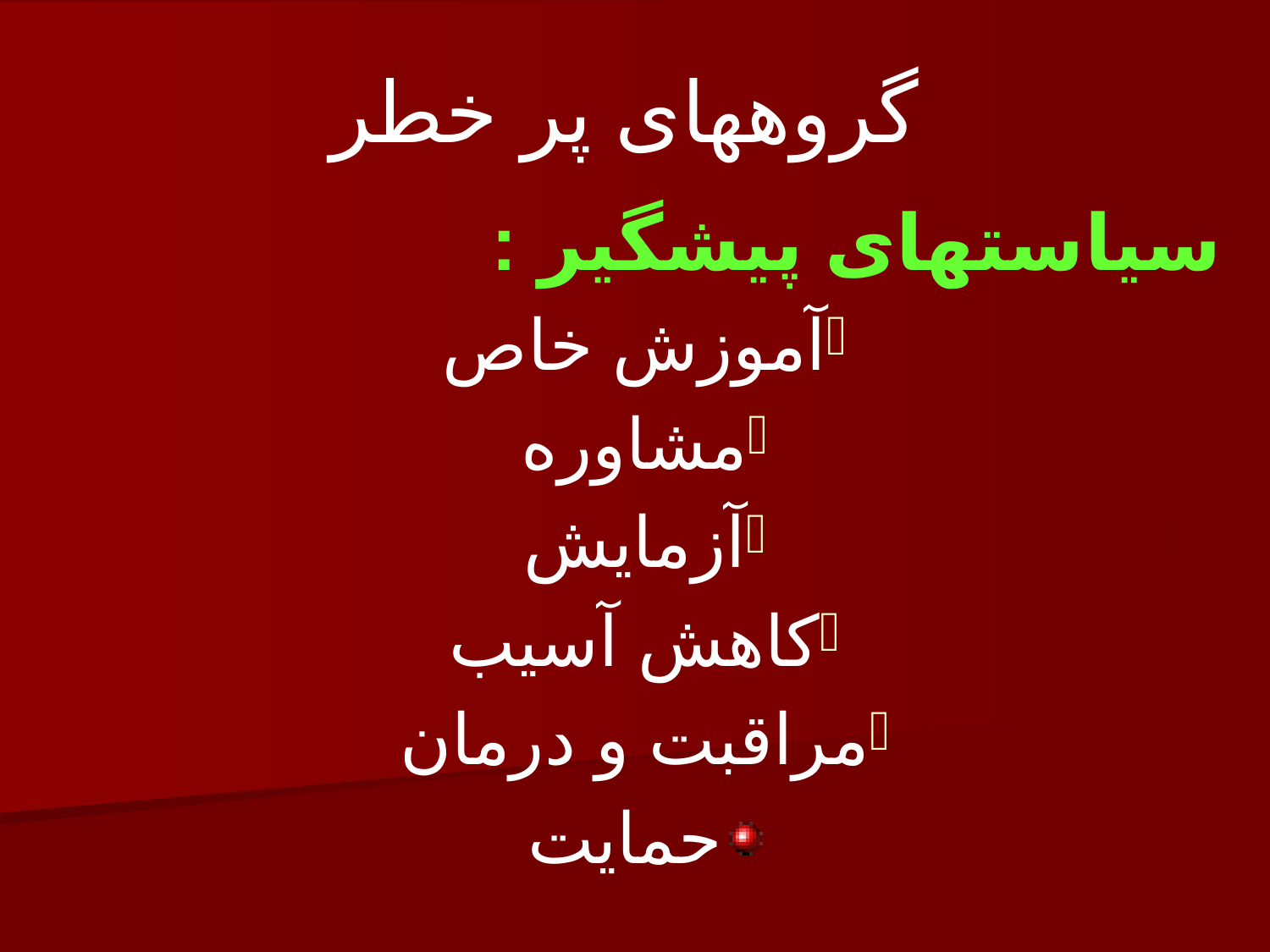

# گروههای پر خطر
سیاستهای پیشگیر :
آموزش خاص
مشاوره
آزمایش
کاهش آسیب
مراقبت و درمان
حمایت